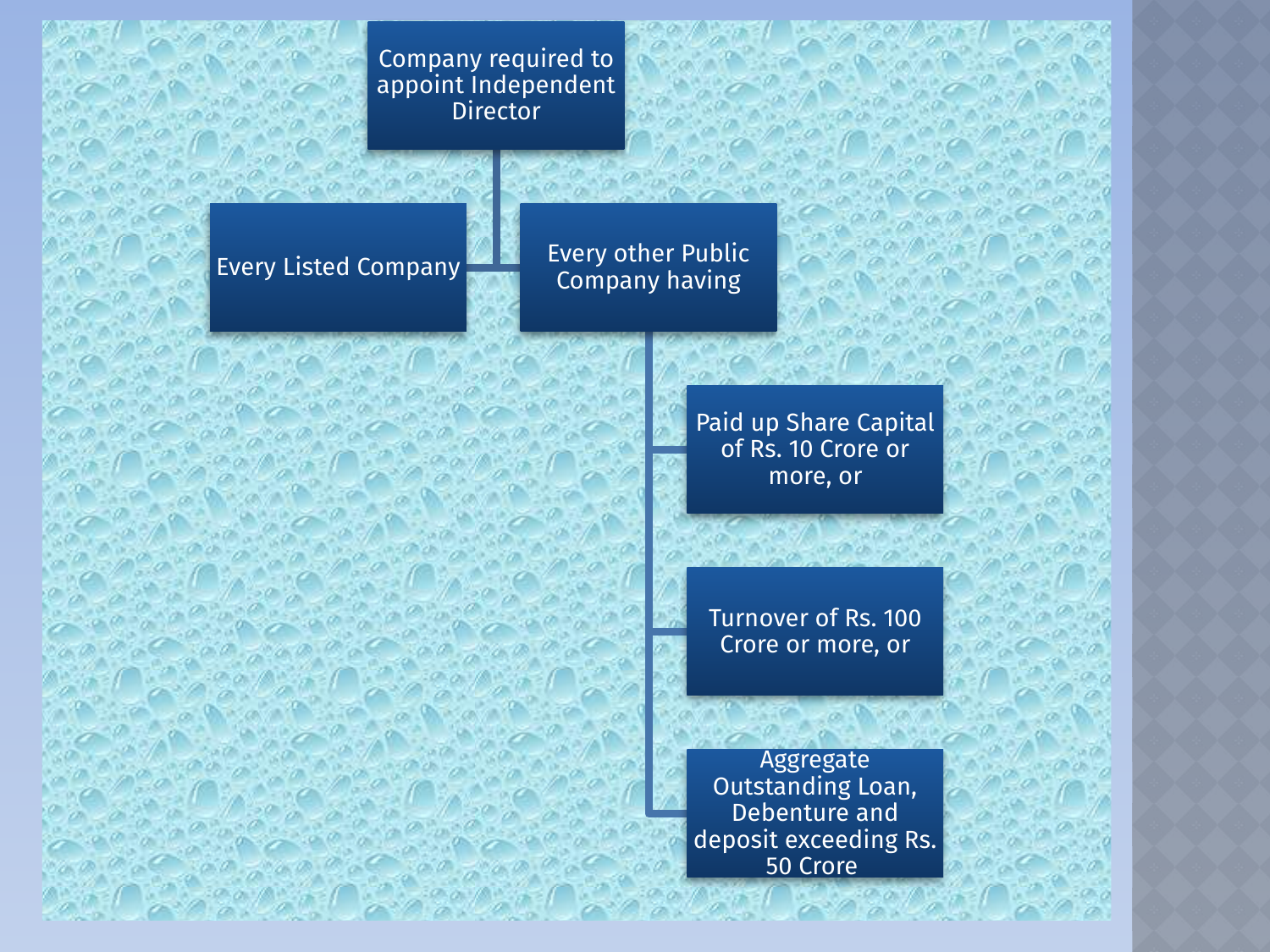

Company required to appoint Independent Director
Every Listed Company
Every other Public Company having
Paid up Share Capital of Rs. 10 Crore or more, or
Turnover of Rs. 100 Crore or more, or
Aggregate Outstanding Loan, Debenture and deposit exceeding Rs. 50 Crore